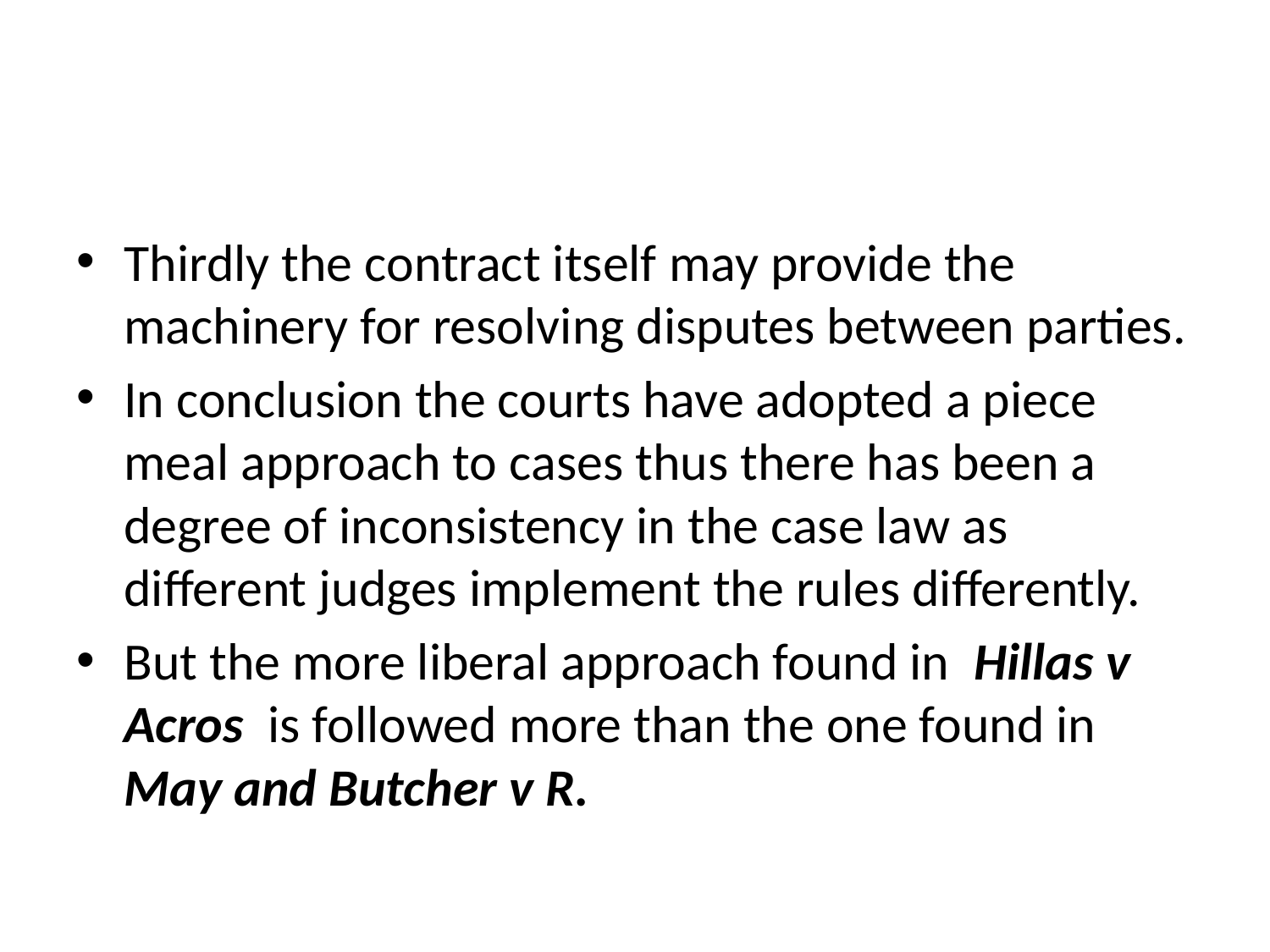

#
Thirdly the contract itself may provide the machinery for resolving disputes between parties.
In conclusion the courts have adopted a piece meal approach to cases thus there has been a degree of inconsistency in the case law as different judges implement the rules differently.
But the more liberal approach found in  Hillas v Acros  is followed more than the one found in May and Butcher v R.